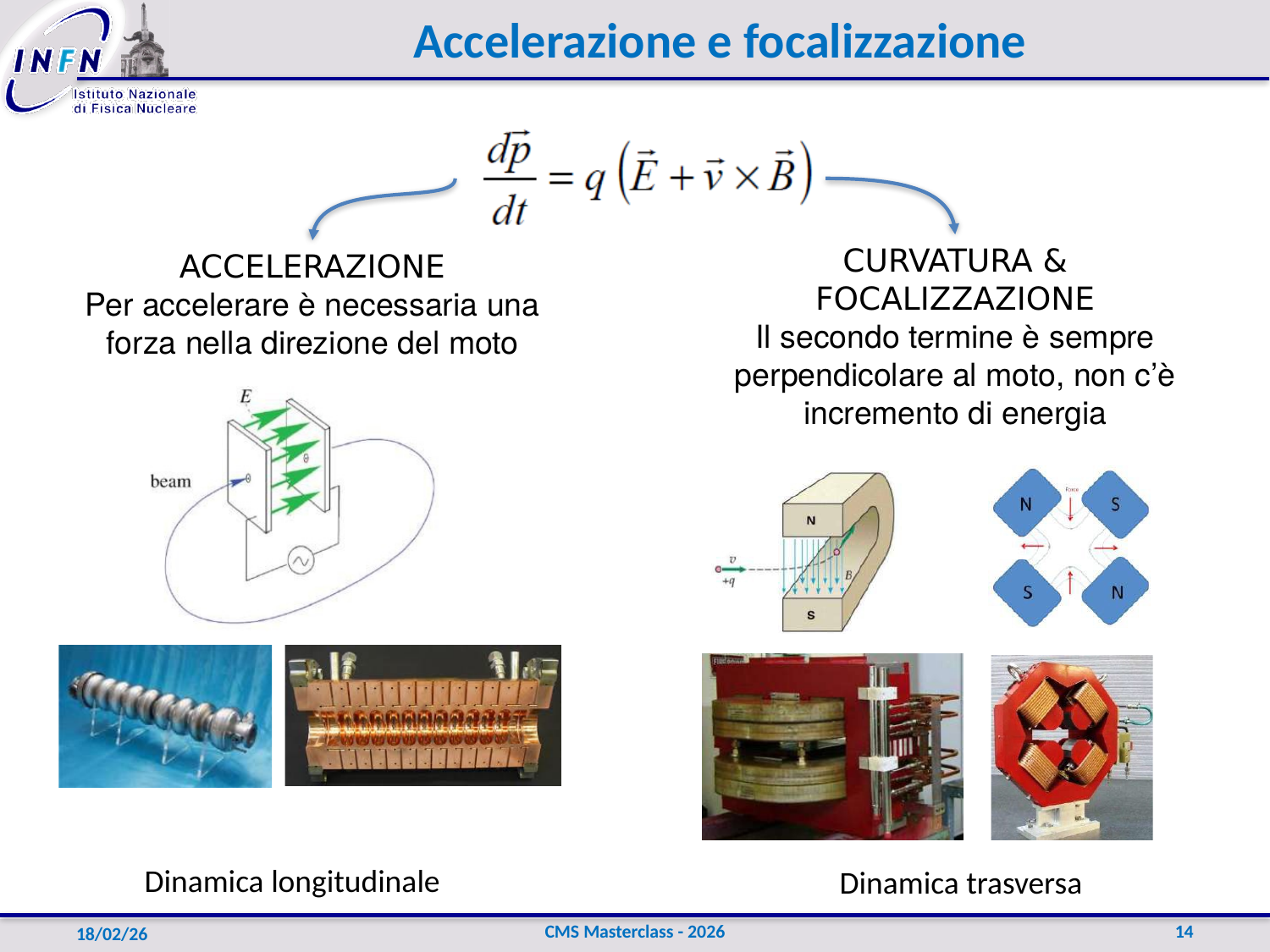

# Accelerazione e focalizzazione

CURVATURA & FOCALIZZAZIONE
Il secondo termine è sempre perpendicolare al moto, non c’è incremento di energia
ACCELERAZIONE
Per accelerare è necessaria una forza nella direzione del moto

Dinamica longitudinale
Dinamica trasversa
CMS Masterclass - 2026
14
18/02/26